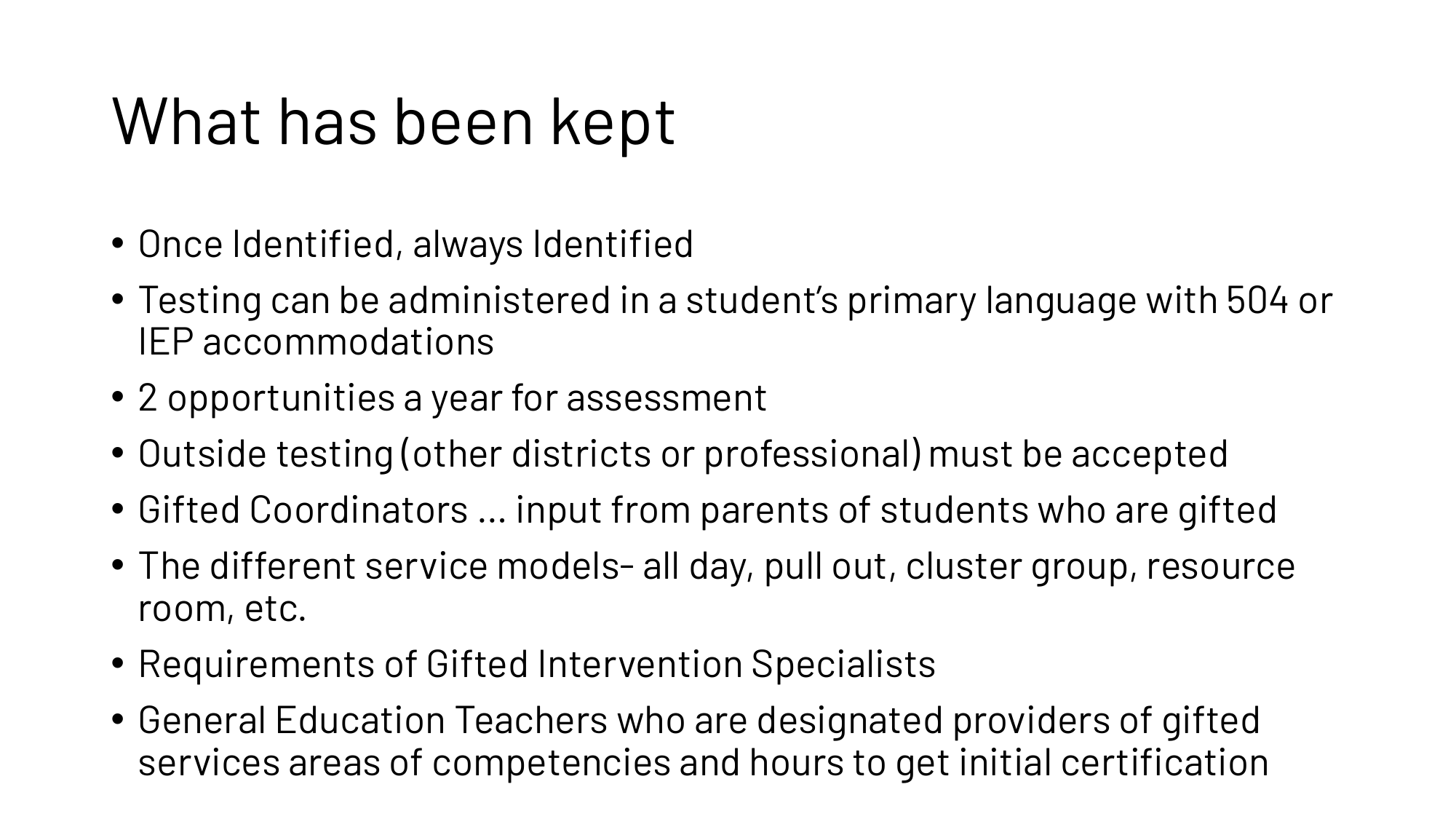

# What has been kept
Once Identified, always Identified
Testing can be administered in a student’s primary language with 504 or IEP accommodations
2 opportunities a year for assessment
Outside testing (other districts or professional) must be accepted
Gifted Coordinators … input from parents of students who are gifted
The different service models- all day, pull out, cluster group, resource room, etc.
Requirements of Gifted Intervention Specialists
General Education Teachers who are designated providers of gifted services areas of competencies and hours to get initial certification